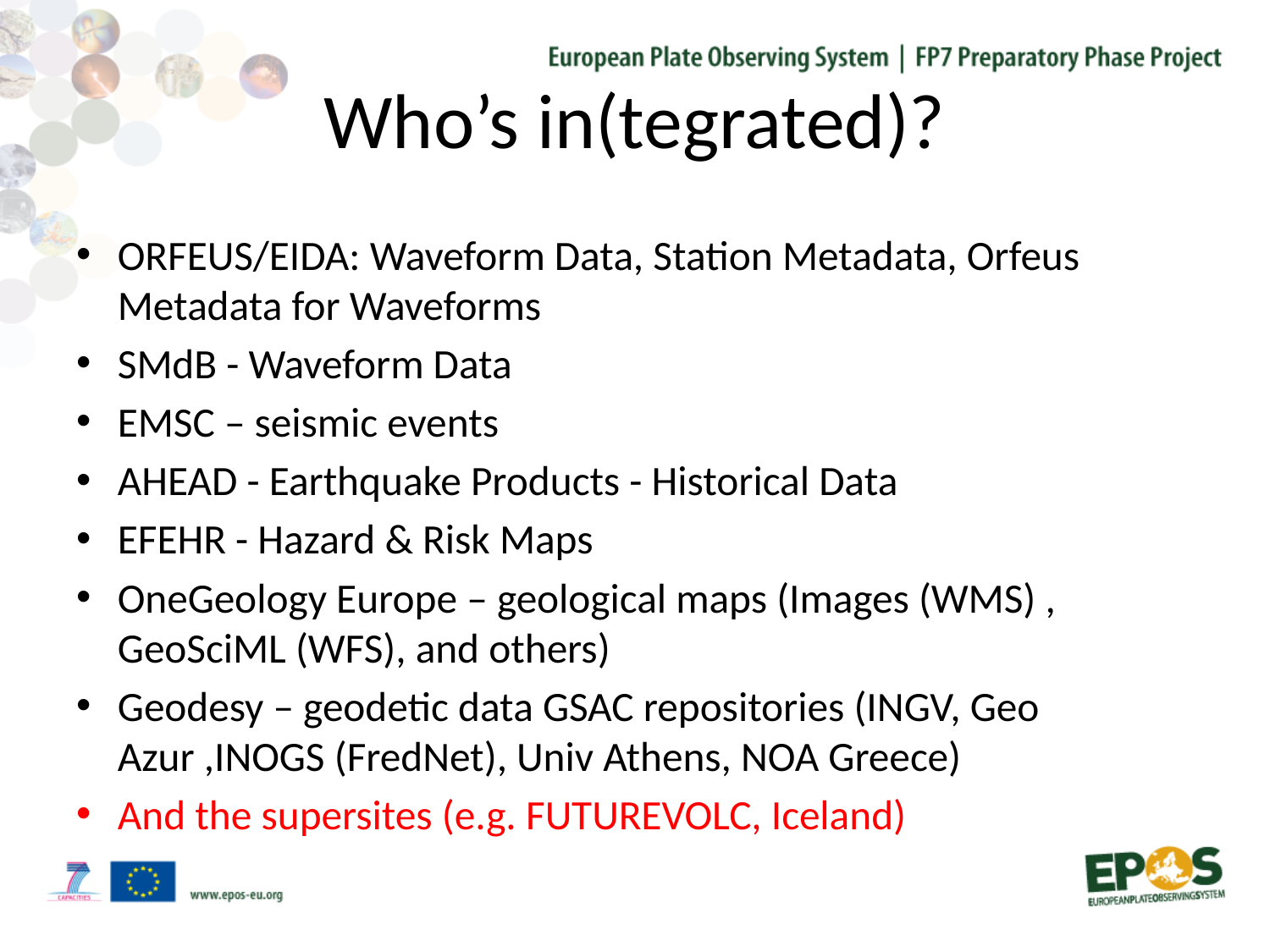

# Who’s in(tegrated)?
ORFEUS/EIDA: Waveform Data, Station Metadata, Orfeus Metadata for Waveforms
SMdB - Waveform Data
EMSC – seismic events
AHEAD - Earthquake Products - Historical Data
EFEHR - Hazard & Risk Maps
OneGeology Europe – geological maps (Images (WMS) , GeoSciML (WFS), and others)
Geodesy – geodetic data GSAC repositories (INGV, Geo Azur ,INOGS (FredNet), Univ Athens, NOA Greece)
And the supersites (e.g. FUTUREVOLC, Iceland)